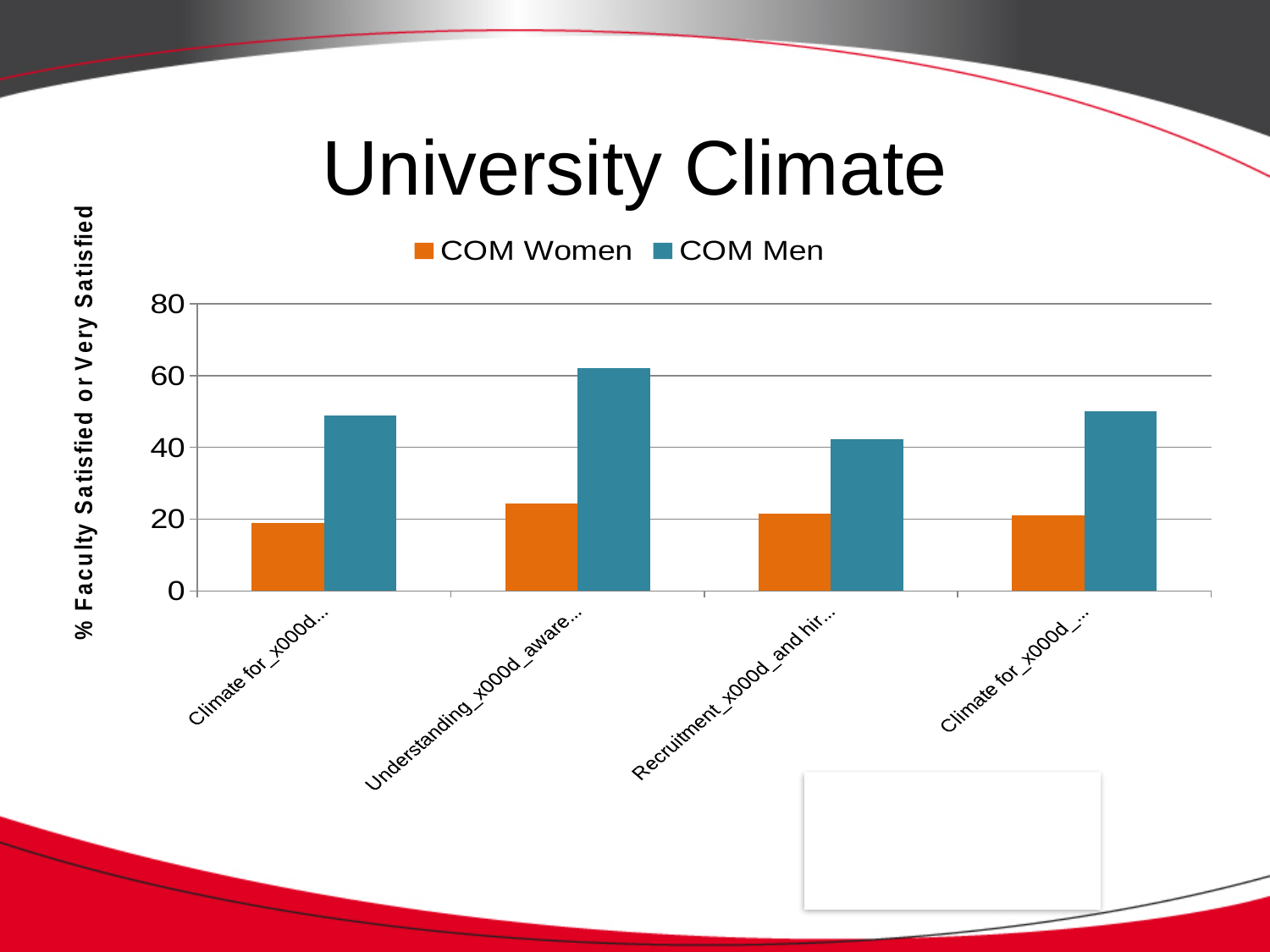

# University Climate

### Chart

| Category | COM Women | COM Men |
|---|---|---|
| Climate for_x000d_URM Faculty | 18.9 | 48.9 |
| Understanding_x000d_awareness_x000d_of diversity issues | 24.3 | 62.2 |
| Recruitment_x000d_and hiring of_x000d_diverse faculty | 21.6 | 42.2 |
| Climate for_x000d_Women Faculty | 21.1 | 50.0 |